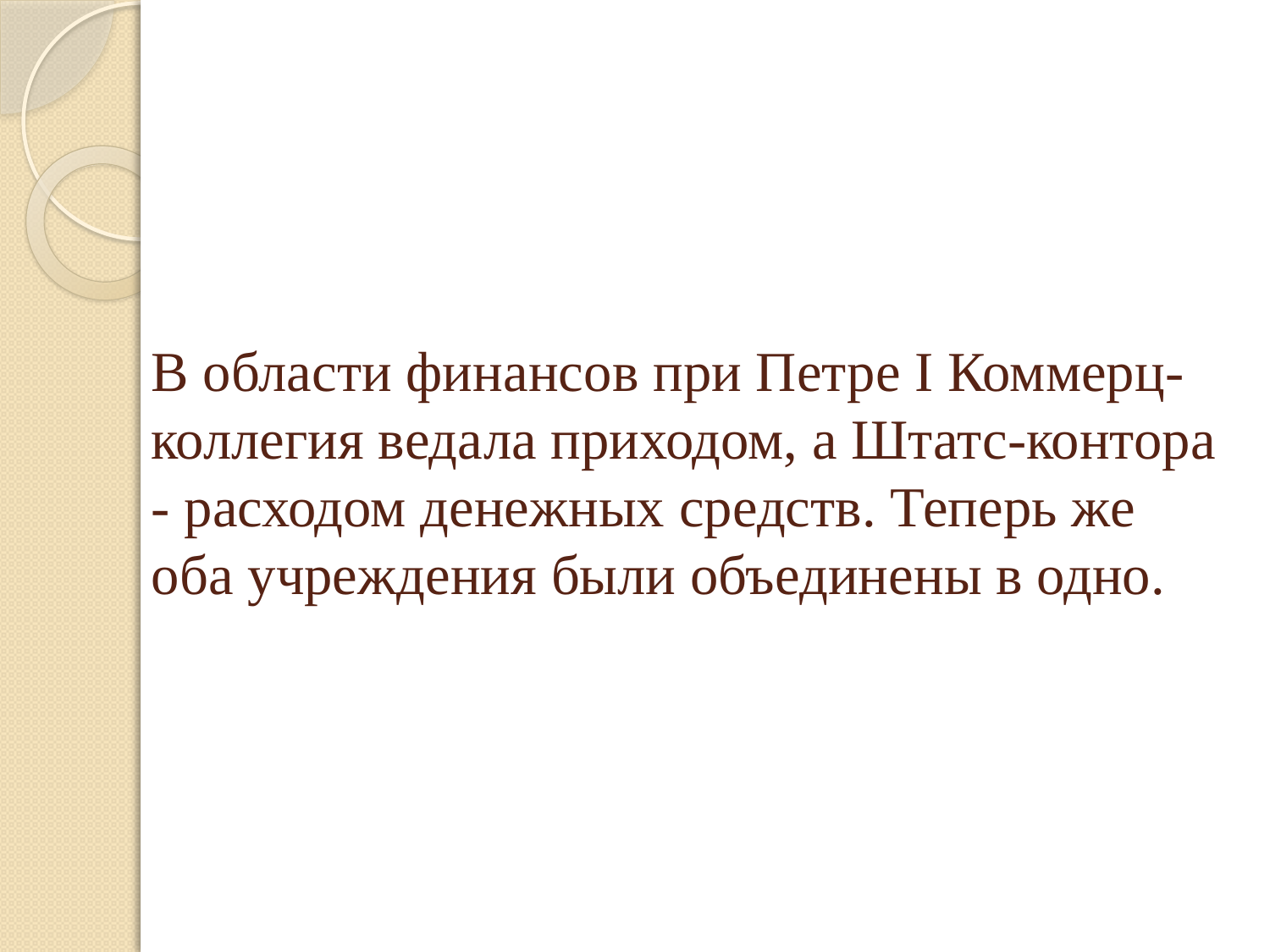

# В области финансов при Петре І Коммерц-коллегия ведала приходом, а Штатс-контора - расходом денежных средств. Теперь же оба учреждения были объединены в одно.